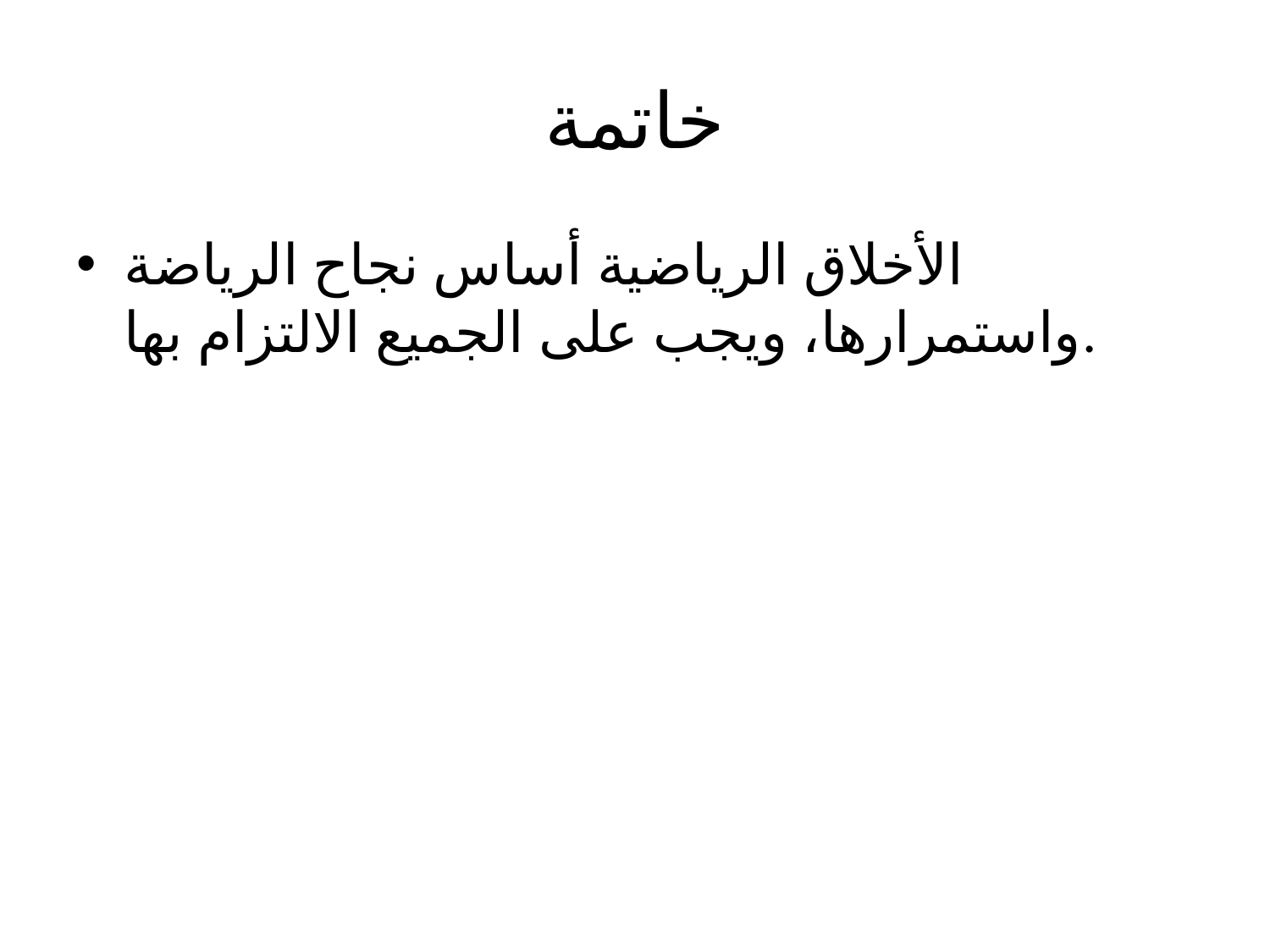

# خاتمة
الأخلاق الرياضية أساس نجاح الرياضة واستمرارها، ويجب على الجميع الالتزام بها.